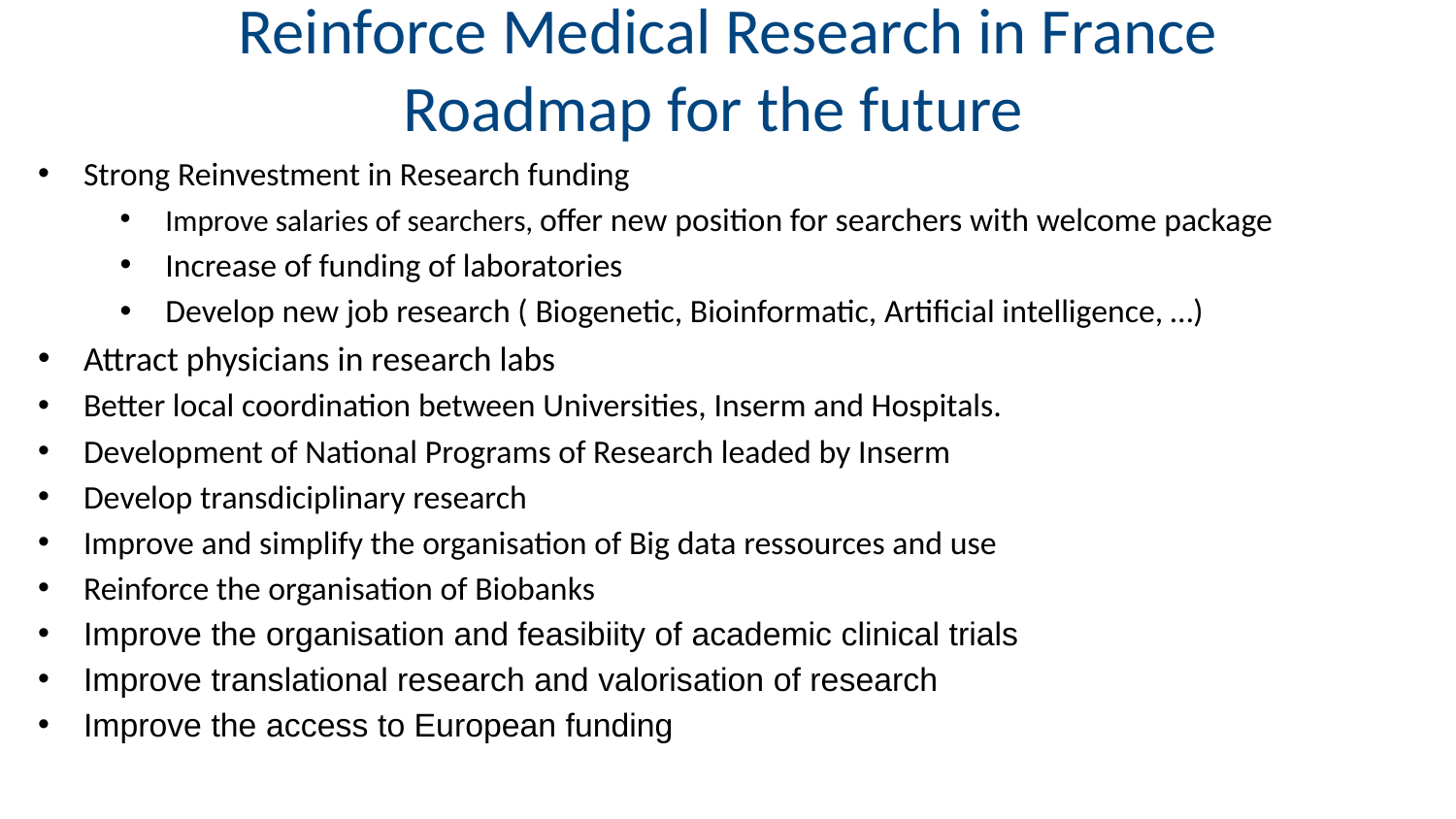

# Reinforce Medical Research in France Roadmap for the future
Strong Reinvestment in Research funding
Improve salaries of searchers, offer new position for searchers with welcome package
Increase of funding of laboratories
Develop new job research ( Biogenetic, Bioinformatic, Artificial intelligence, …)
Attract physicians in research labs
Better local coordination between Universities, Inserm and Hospitals.
Development of National Programs of Research leaded by Inserm
Develop transdiciplinary research
Improve and simplify the organisation of Big data ressources and use
Reinforce the organisation of Biobanks
Improve the organisation and feasibiity of academic clinical trials
Improve translational research and valorisation of research
Improve the access to European funding